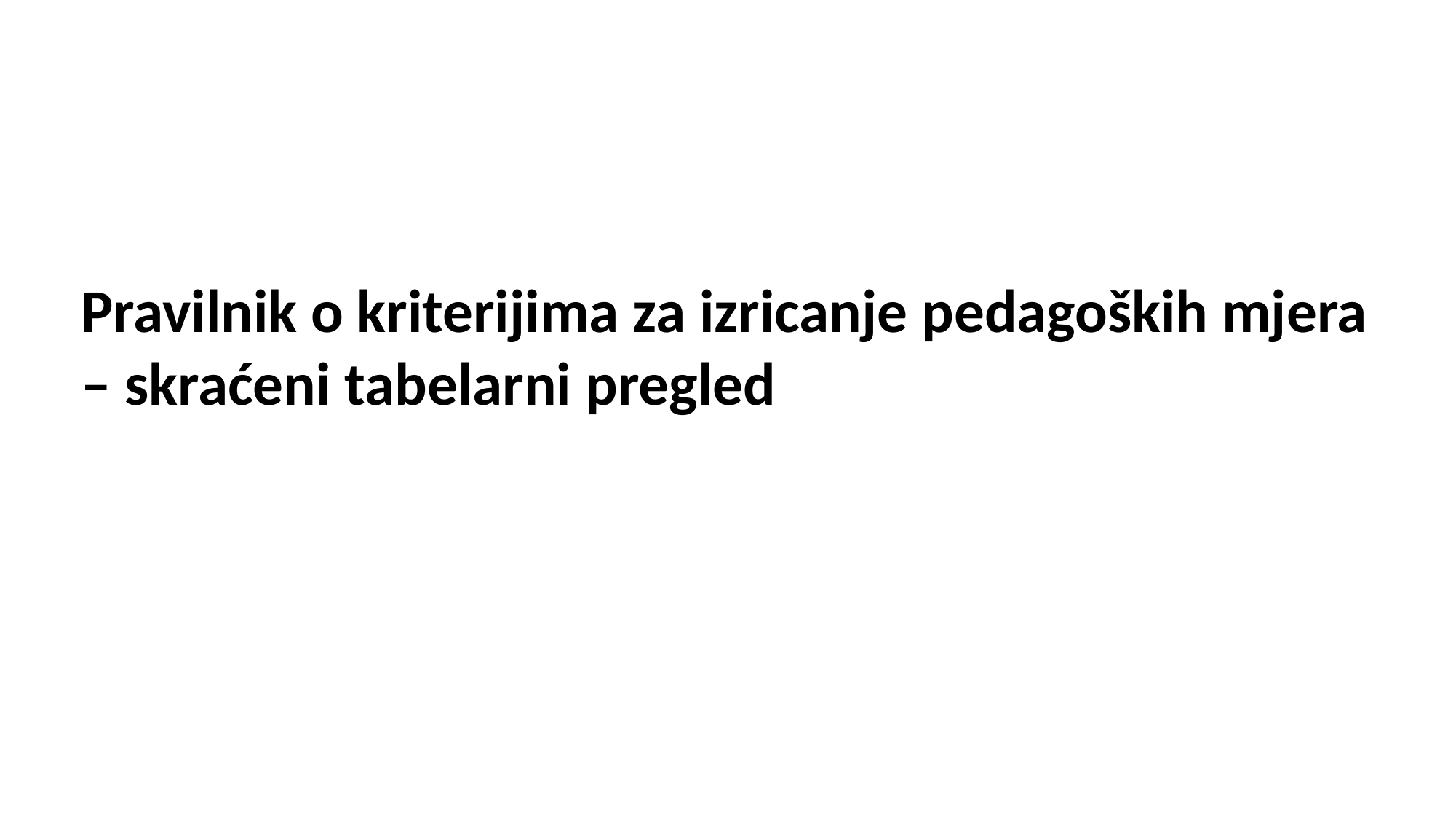

Pravilnik o kriterijima za izricanje pedagoških mjera – skraćeni tabelarni pregled